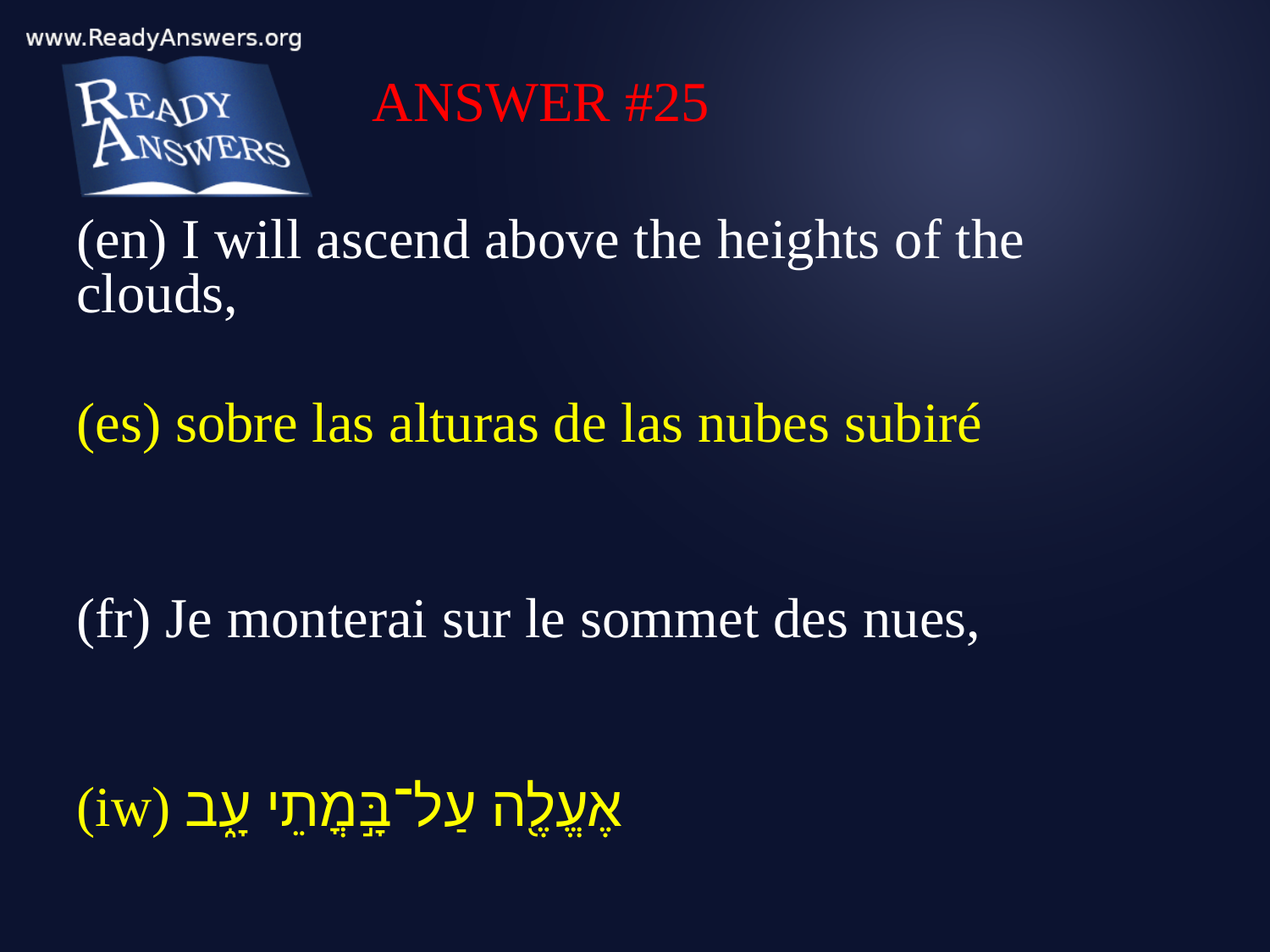

ANSWER #25
(en) I will ascend above the heights of the clouds,
(es) sobre las alturas de las nubes subiré
(fr) Je monterai sur le sommet des nues,
(iw) אֶעֱלֶ֖ה עַל־בָּ֣מֳתֵי עָ֑ב